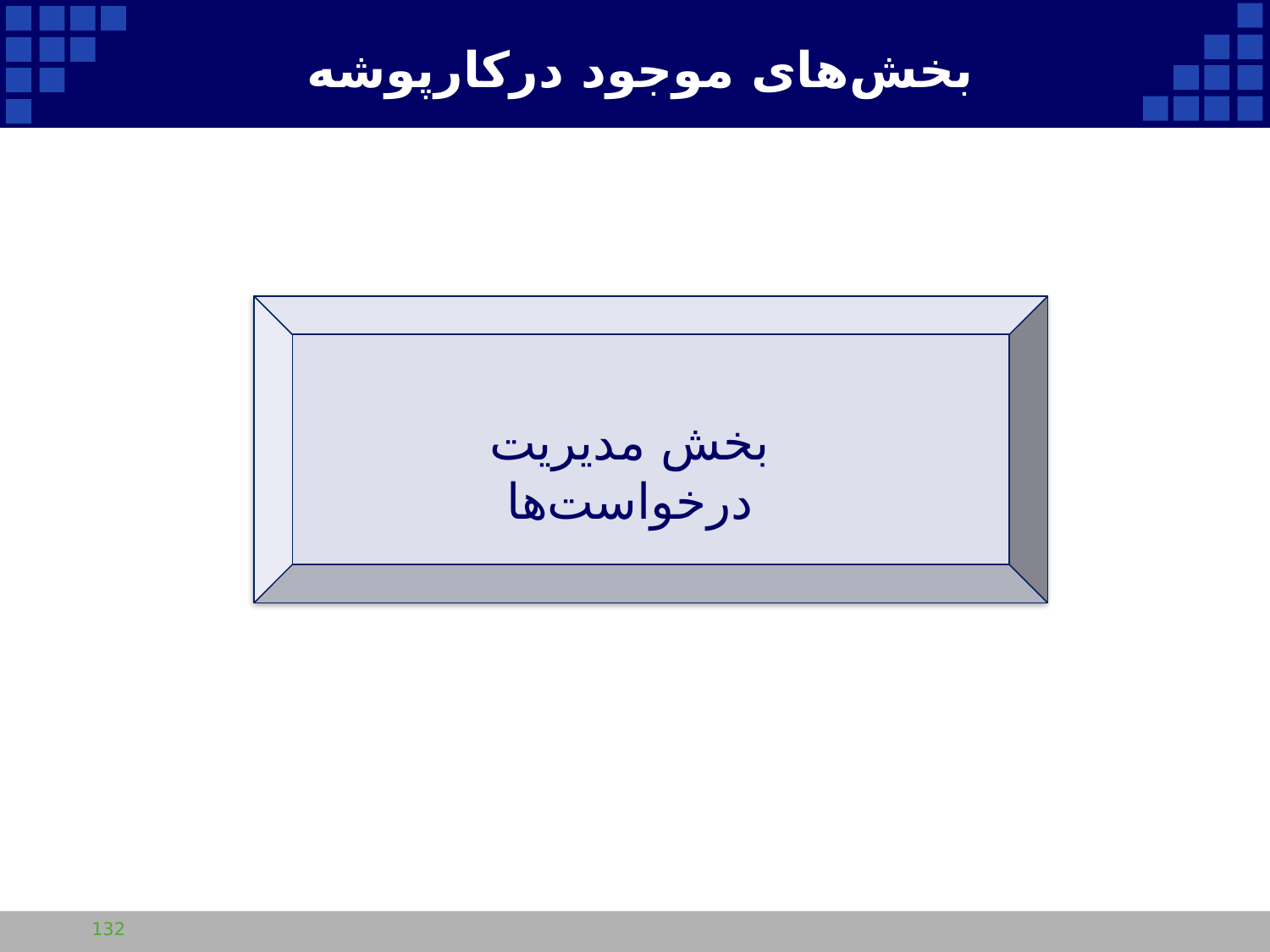

بخش‌های موجود درکارپوشه

بخش مدیریت درخواست‌ها

132